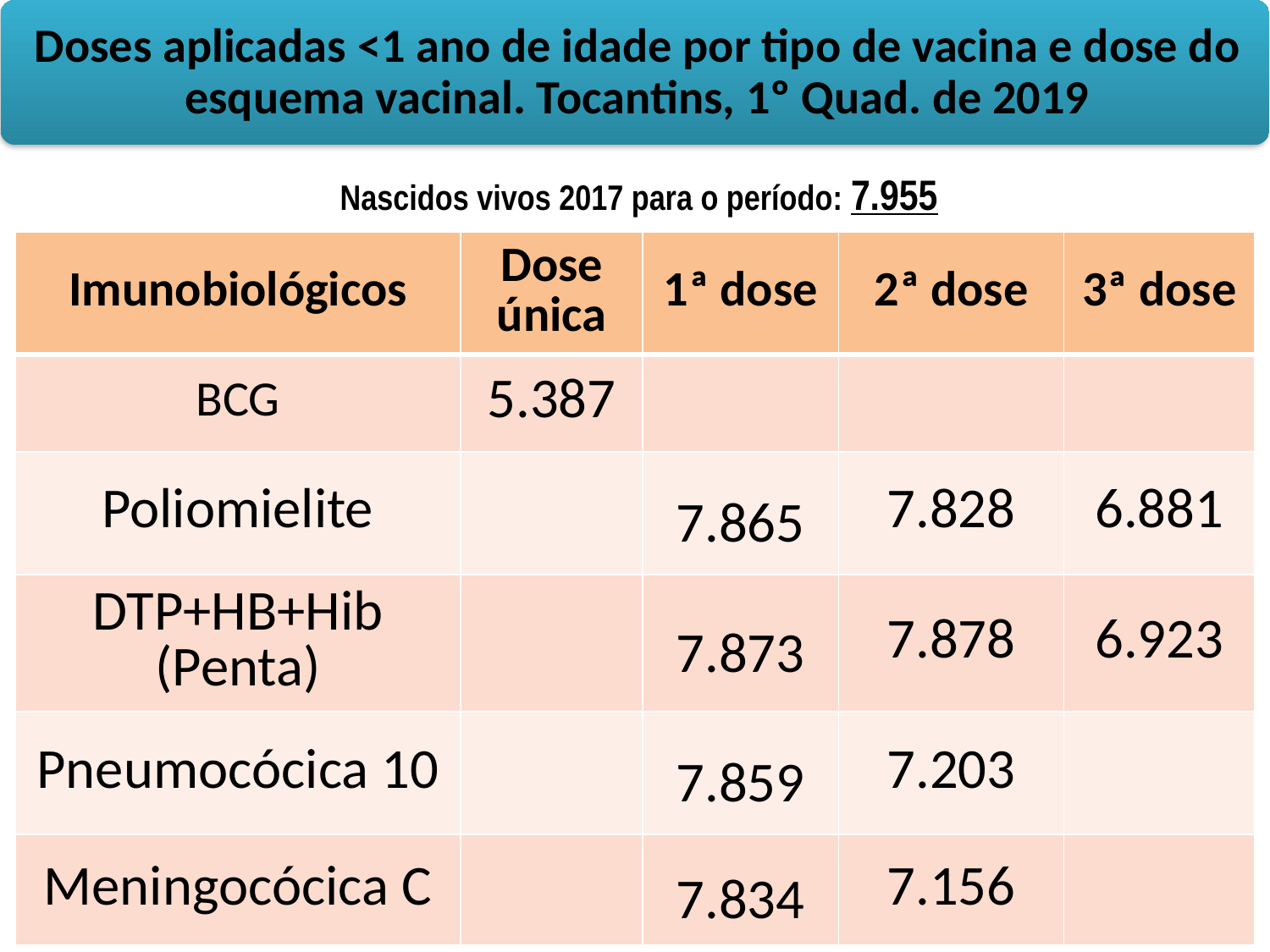

Doses aplicadas <1 ano de idade por tipo de vacina e dose do esquema vacinal. Tocantins, 1º Quad. de 2019
Nascidos vivos 2017 para o período: 7.955
| Imunobiológicos | Dose única | 1ª dose | 2ª dose | 3ª dose |
| --- | --- | --- | --- | --- |
| BCG | 5.387 |  |  |  |
| Poliomielite |  | 7.865 | 7.828 | 6.881 |
| DTP+HB+Hib (Penta) |  | 7.873 | 7.878 | 6.923 |
| Pneumocócica 10 |  | 7.859 | 7.203 |  |
| Meningocócica C |  | 7.834 | 7.156 |  |